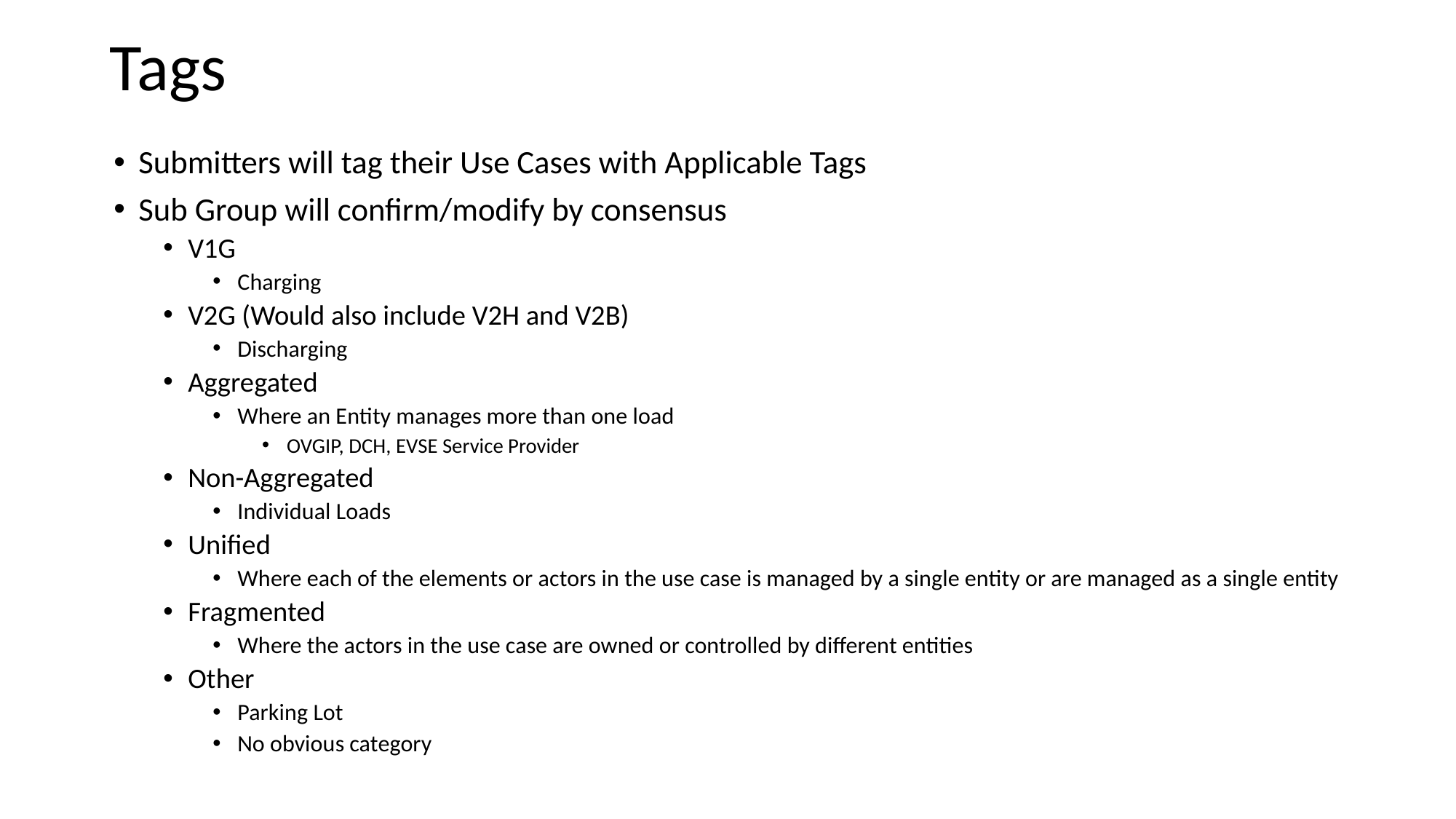

# Tags
Submitters will tag their Use Cases with Applicable Tags
Sub Group will confirm/modify by consensus
V1G
Charging
V2G (Would also include V2H and V2B)
Discharging
Aggregated
Where an Entity manages more than one load
OVGIP, DCH, EVSE Service Provider
Non-Aggregated
Individual Loads
Unified
Where each of the elements or actors in the use case is managed by a single entity or are managed as a single entity
Fragmented
Where the actors in the use case are owned or controlled by different entities
Other
Parking Lot
No obvious category